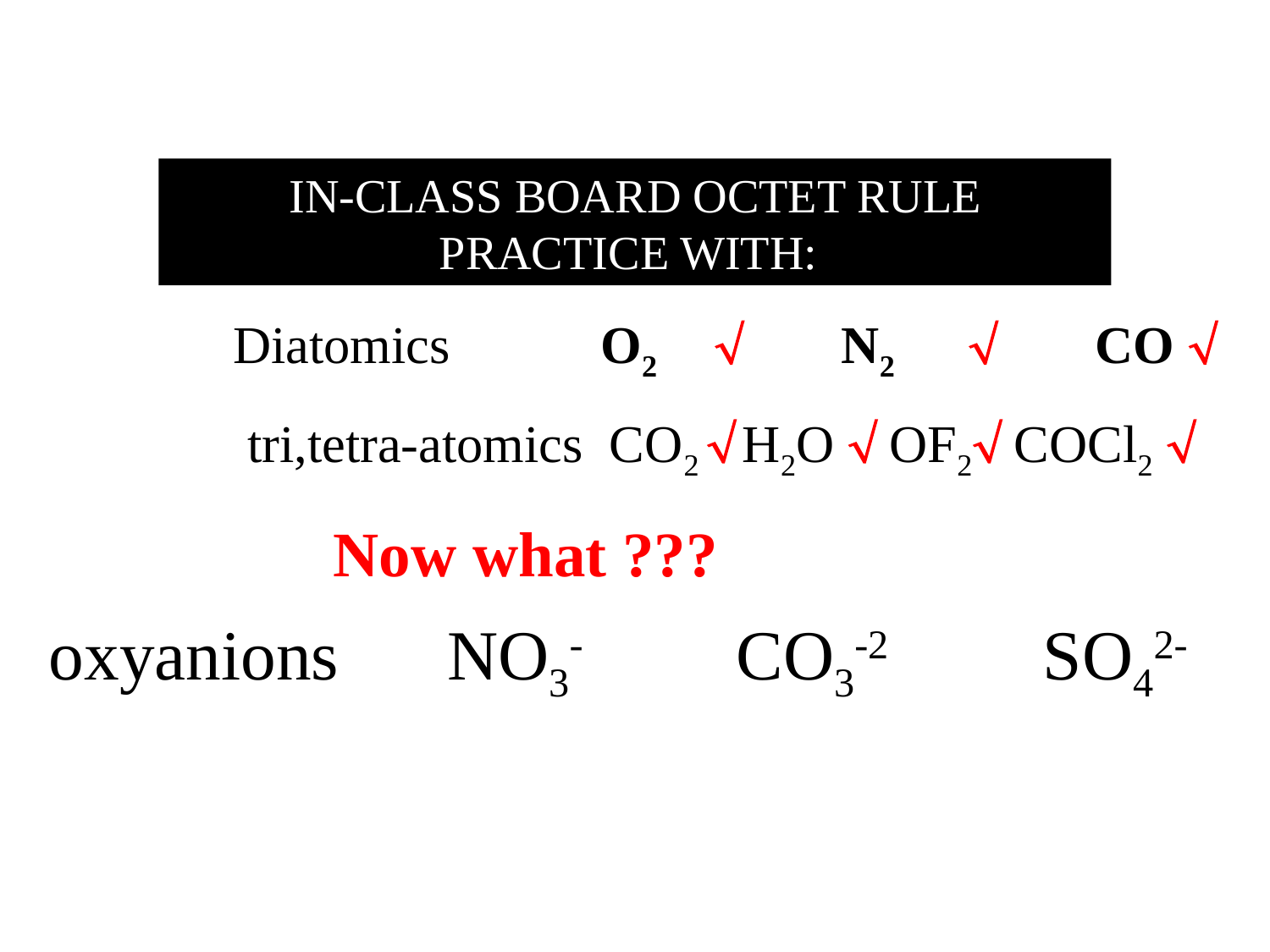

IN-CLASS BOARD OCTET RULE PRACTICE WITH::
  Diatomics		 O2	√	N2	√	CO √
 tri,tetra-atomics  CO2 √ H2O √ OF2√ COCl2 √
	Now what ???

oxyanions	 NO3-	   CO3-2	      SO42-